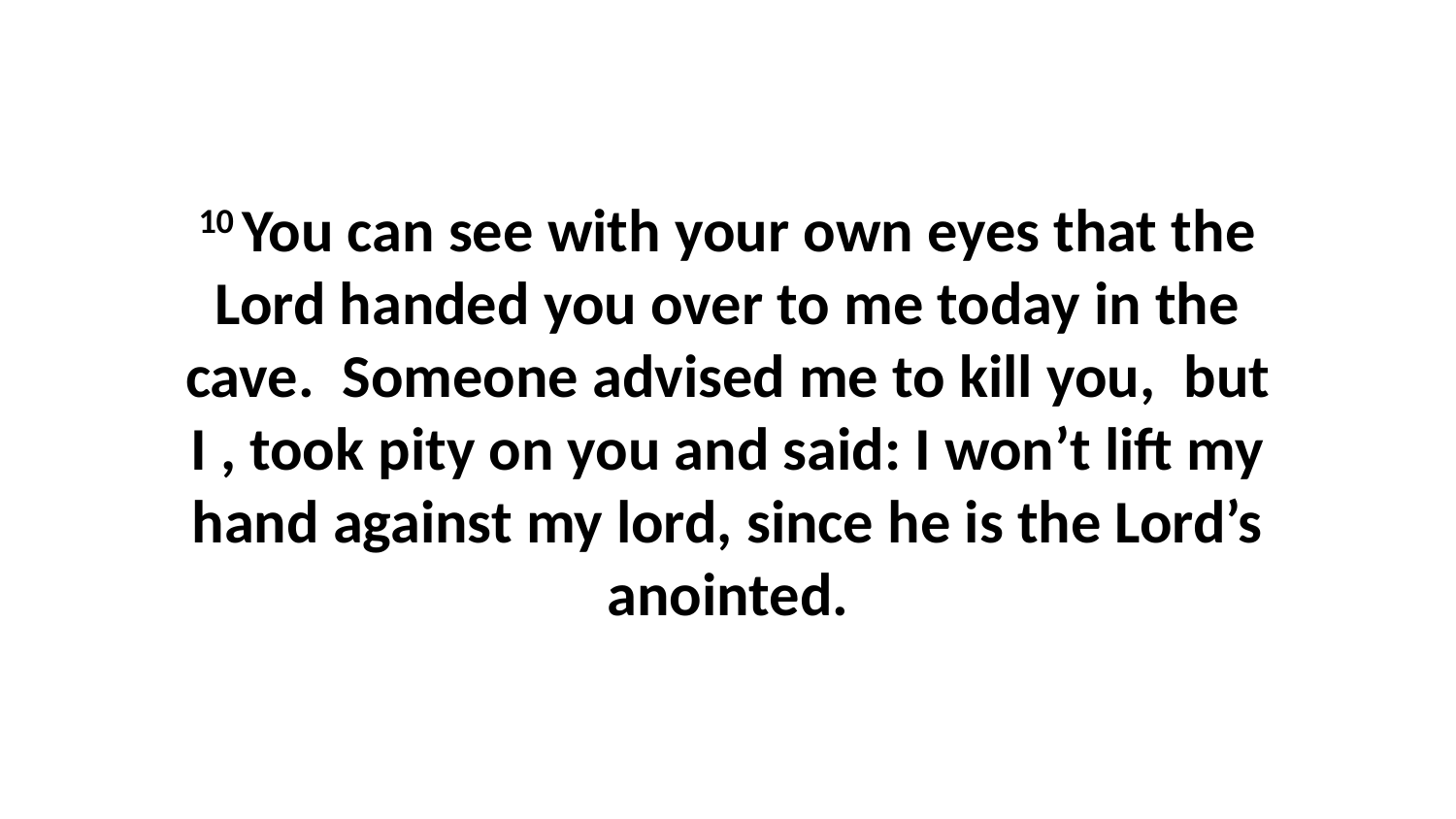

10 You can see with your own eyes that the Lord handed you over to me today in the cave.  Someone advised me to kill you,  but I , took pity on you and said: I won’t lift my hand against my lord, since he is the Lord’s anointed.